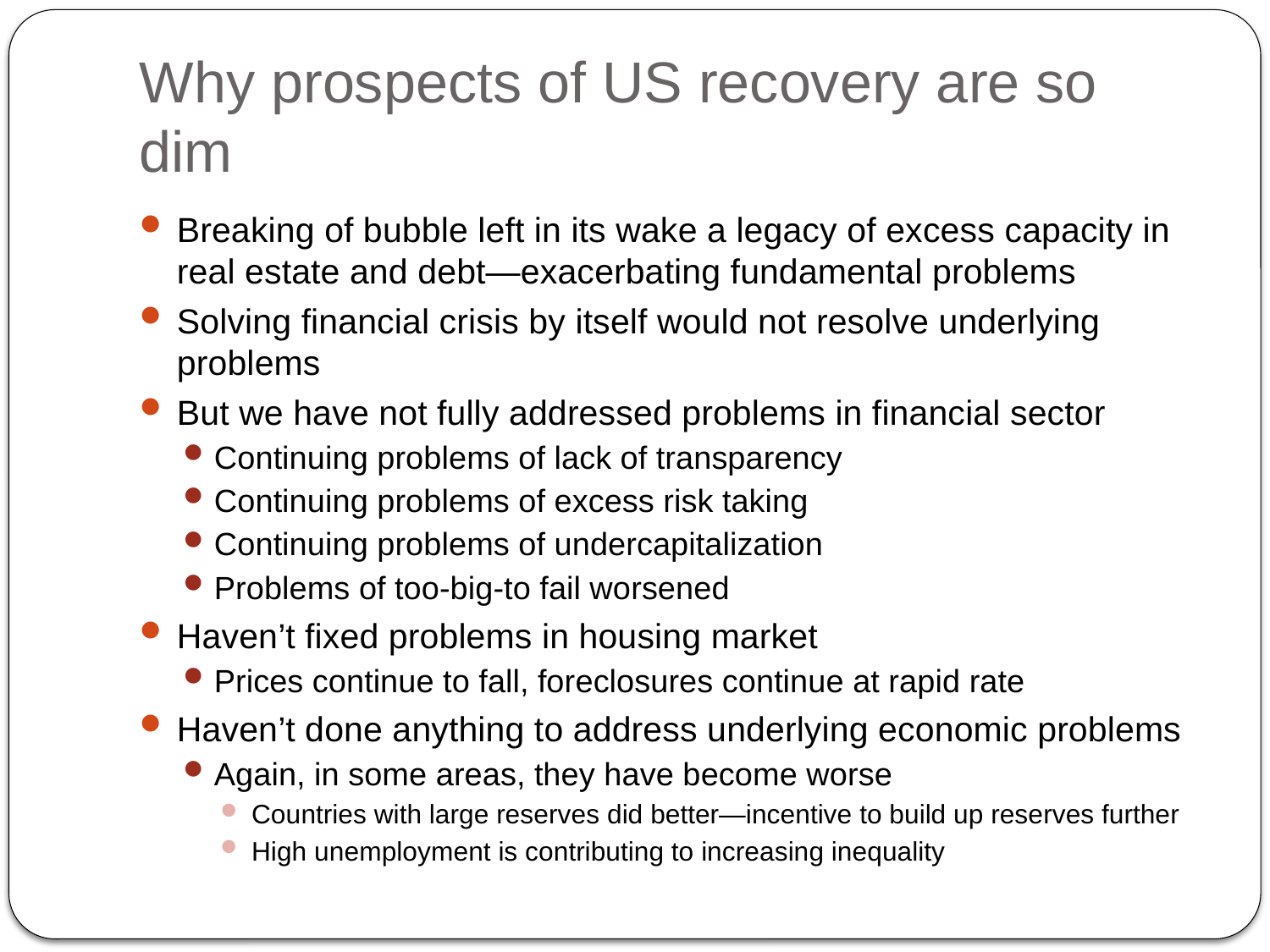

# Why prospects of US recovery are so dim
Breaking of bubble left in its wake a legacy of excess capacity in real estate and debt—exacerbating fundamental problems
Solving financial crisis by itself would not resolve underlying problems
But we have not fully addressed problems in financial sector
Continuing problems of lack of transparency
Continuing problems of excess risk taking
Continuing problems of undercapitalization
Problems of too-big-to fail worsened
Haven’t fixed problems in housing market
Prices continue to fall, foreclosures continue at rapid rate
Haven’t done anything to address underlying economic problems
Again, in some areas, they have become worse
Countries with large reserves did better—incentive to build up reserves further
High unemployment is contributing to increasing inequality